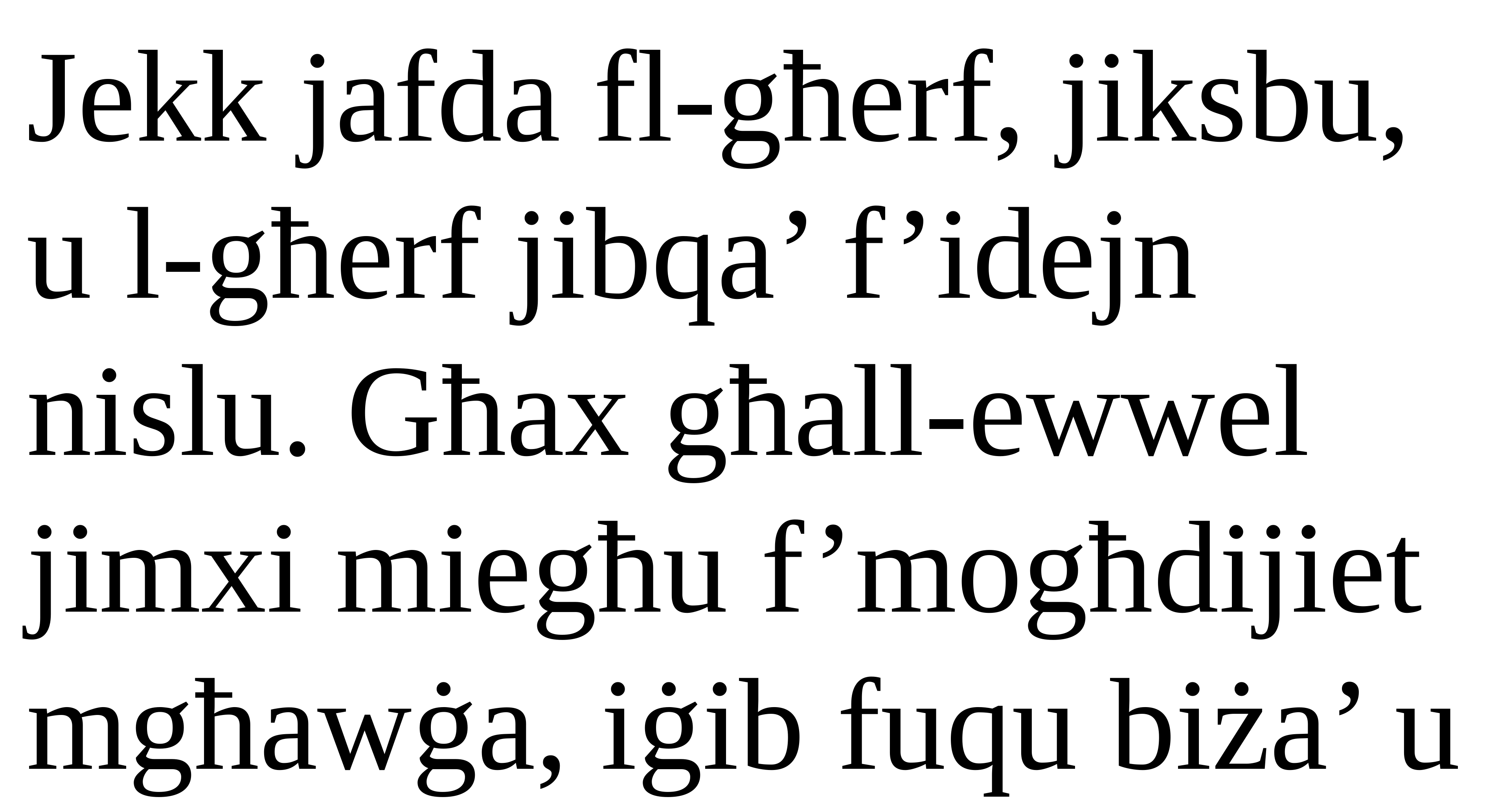

Jekk jafda fl-għerf, jiksbu,
u l-għerf jibqa’ f’idejn nislu. Għax għall-ewwel jimxi miegħu f’mogħdijiet mgħawġa, iġib fuqu biża’ u